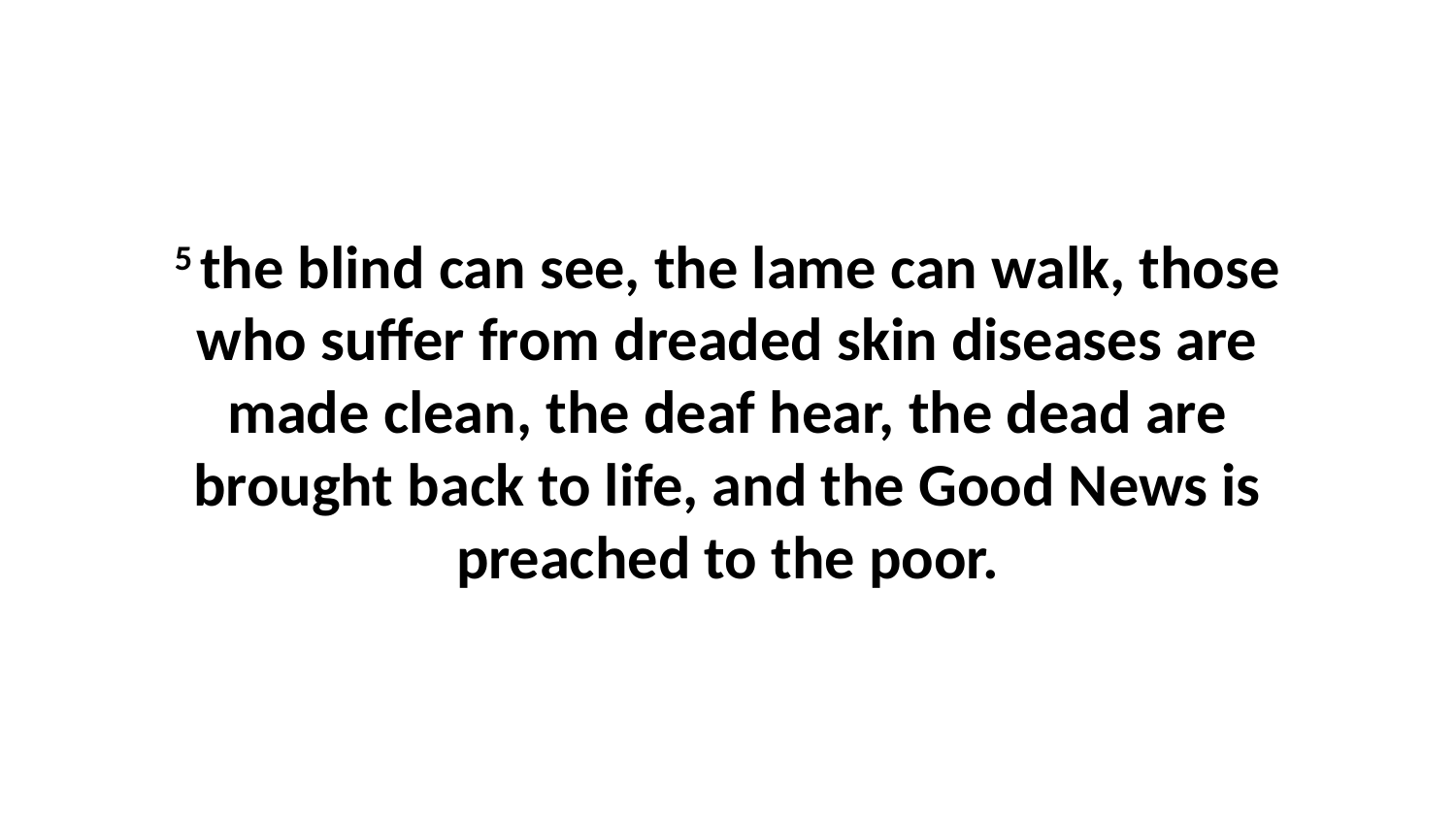

5 the blind can see, the lame can walk, those who suffer from dreaded skin diseases are made clean, the deaf hear, the dead are brought back to life, and the Good News is preached to the poor.